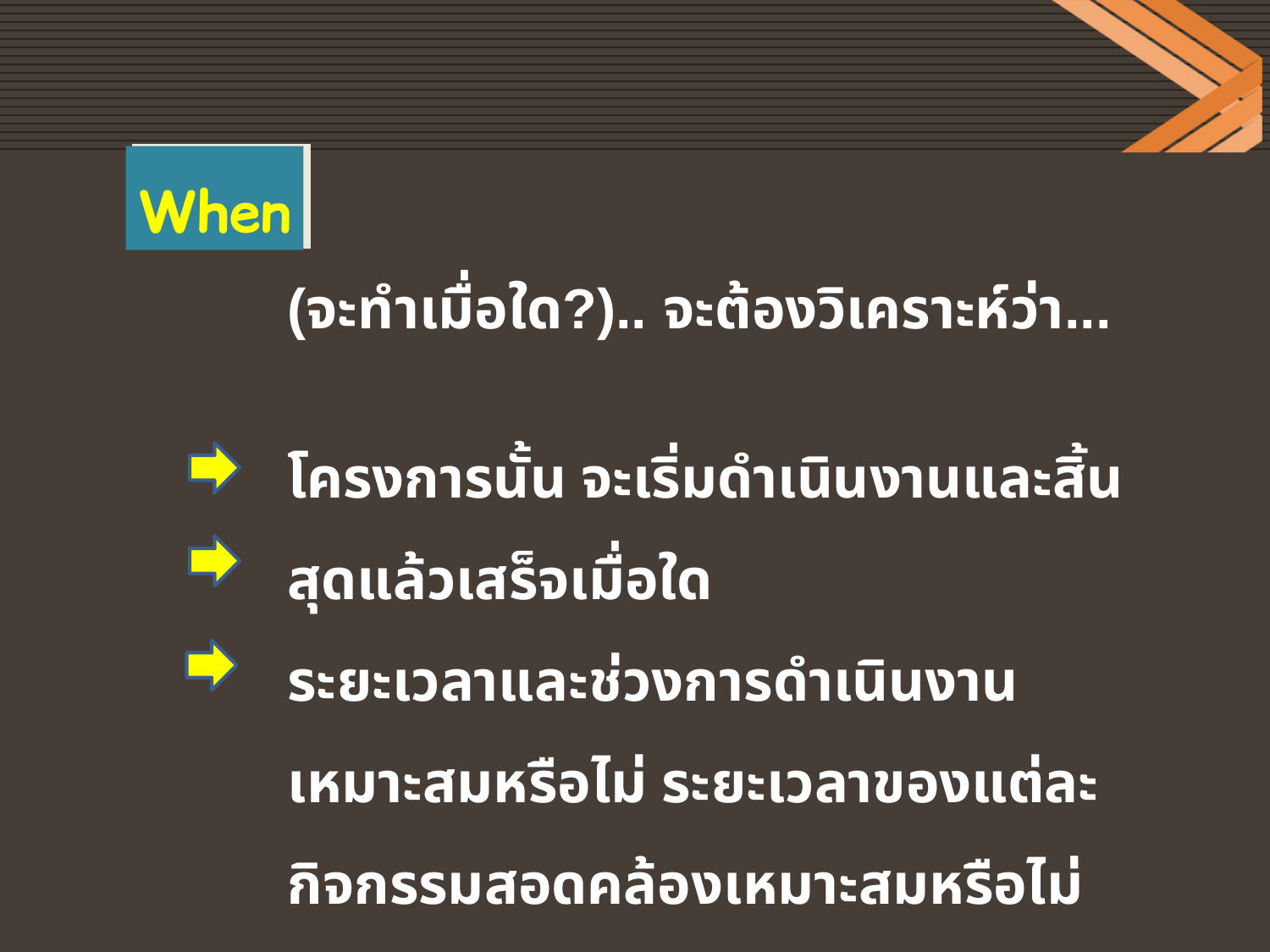

When
(จะทำเมื่อใด?).. จะต้องวิเคราะห์ว่า...

โครงการนั้น จะเริ่มดำเนินงานและสิ้นสุดแล้วเสร็จเมื่อใด
ระยะเวลาและช่วงการดำเนินงานเหมาะสมหรือไม่ ระยะเวลาของแต่ละกิจกรรมสอดคล้องเหมาะสมหรือไม่